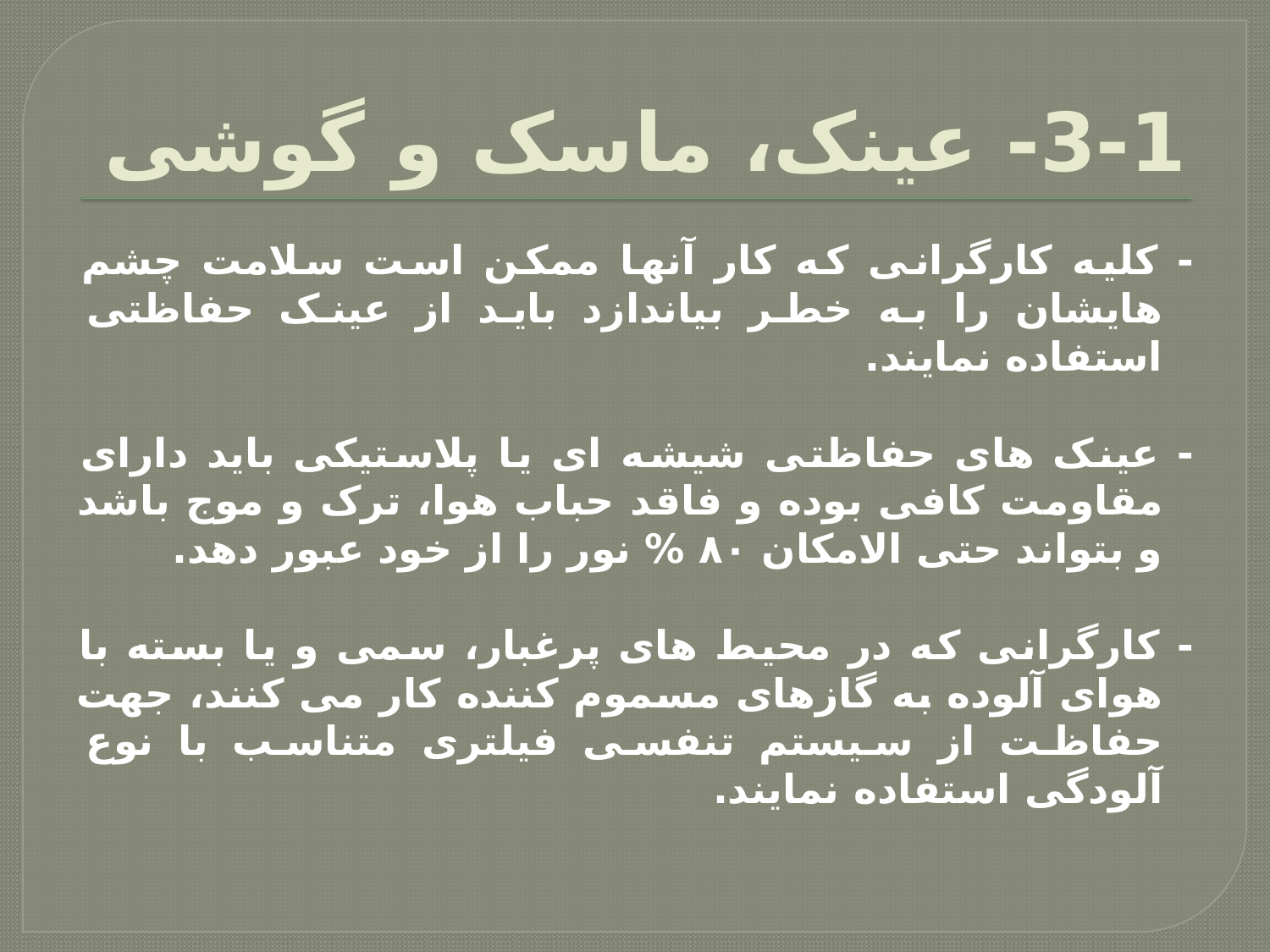

# 3-1- عينک، ماسک و گوشی
- کليه کارگرانی که کار آنها ممکن است سلامت چشم هایشان را به خطر بياندازد باید از عينک حفاظتی استفاده نمایند.

- عينک های حفاظتی شيشه ای یا پلاستيکی باید دارای مقاومت کافی بوده و فاقد حباب هوا، ترک و موج باشد و بتواند حتی الامکان ٨٠ % نور را از خود عبور دهد.

- کارگرانی که در محيط های پرغبار، سمی و یا بسته با هوای آلوده به گازهای مسموم کننده کار می کنند، جهت حفاظت از سيستم تنفسی فيلتری متناسب با نوع آلودگی استفاده نمایند.